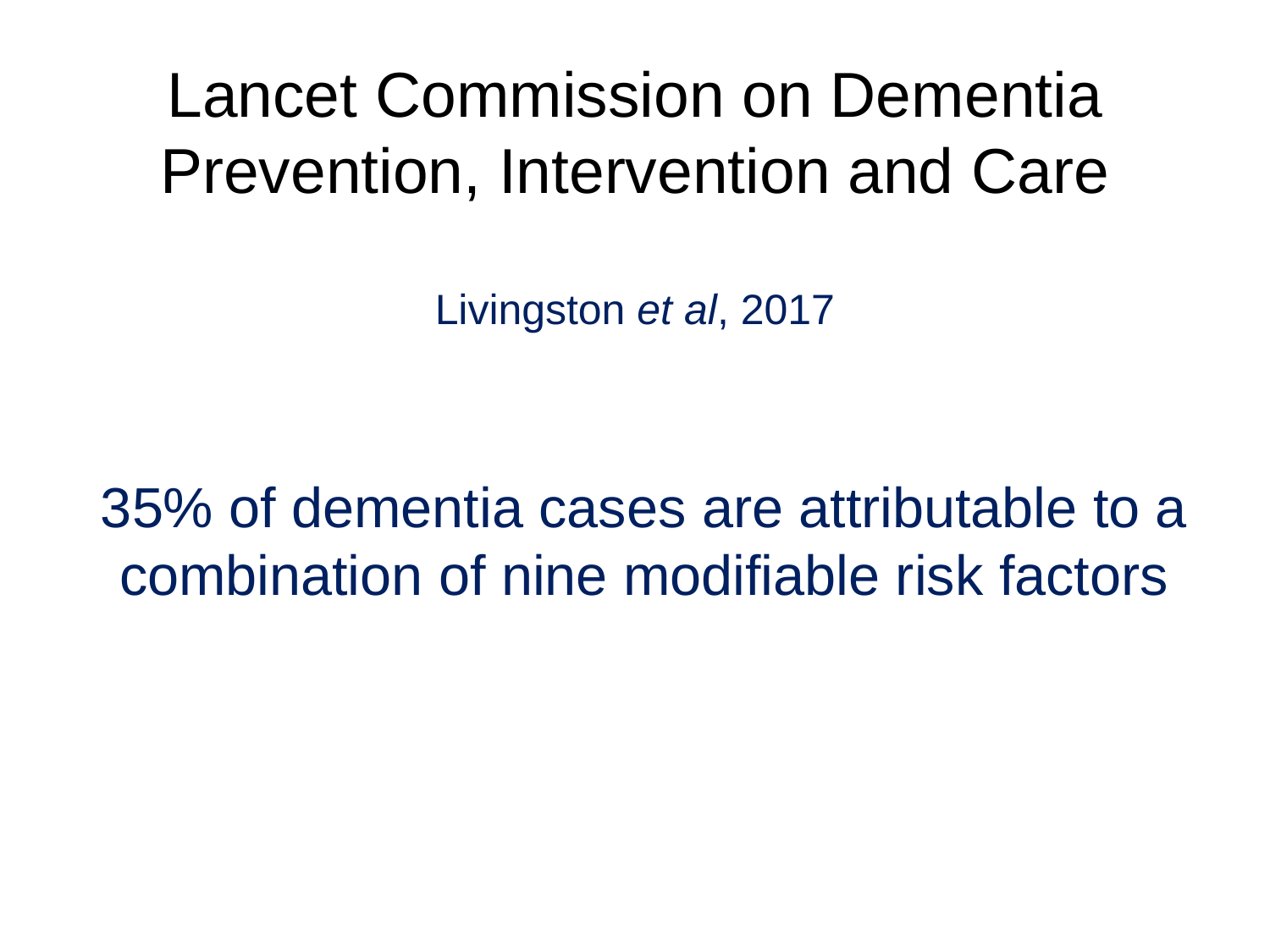

# Lancet Commission on Dementia Prevention, Intervention and Care Livingston et al, 2017

35% of dementia cases are attributable to a combination of nine modifiable risk factors